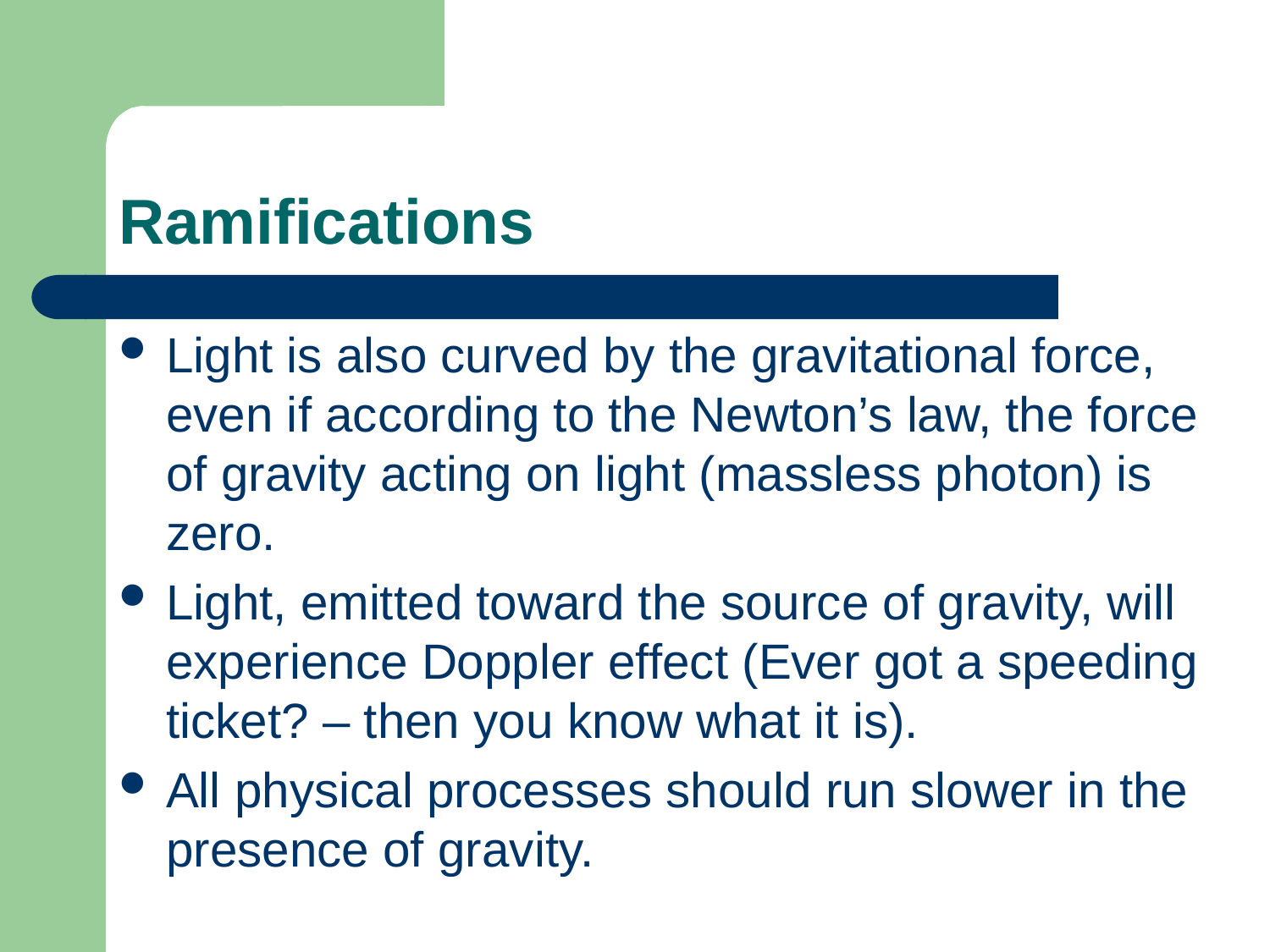

# Ramifications
Light is also curved by the gravitational force, even if according to the Newton’s law, the force of gravity acting on light (massless photon) is zero.
Light, emitted toward the source of gravity, will experience Doppler effect (Ever got a speeding ticket? – then you know what it is).
All physical processes should run slower in the presence of gravity.